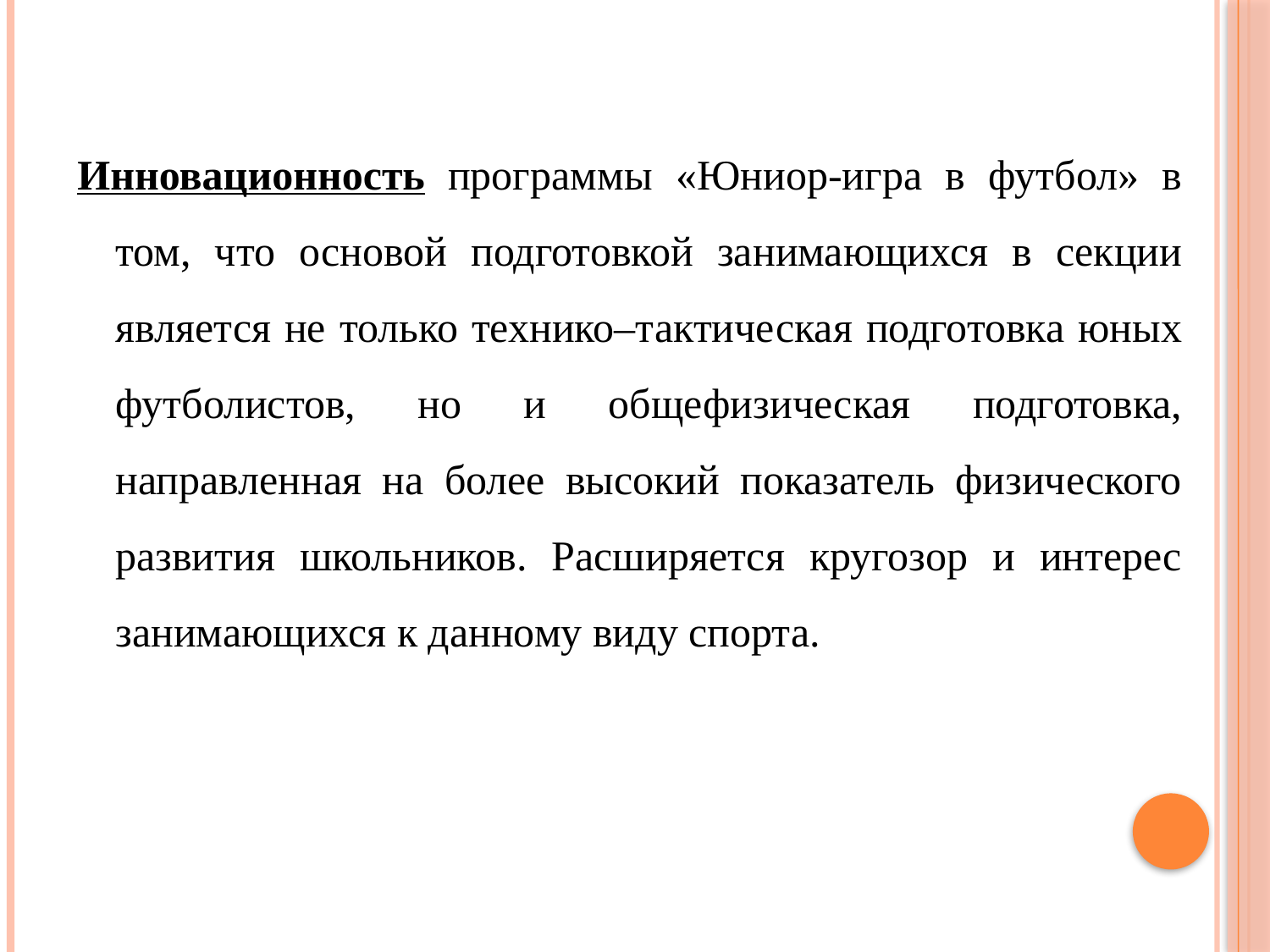

Инновационность программы «Юниор-игра в футбол» в том, что основой подготовкой занимающихся в секции является не только технико–тактическая подготовка юных футболистов, но и общефизическая подготовка, направленная на более высокий показатель физического развития школьников. Расширяется кругозор и интерес занимающихся к данному виду спорта.